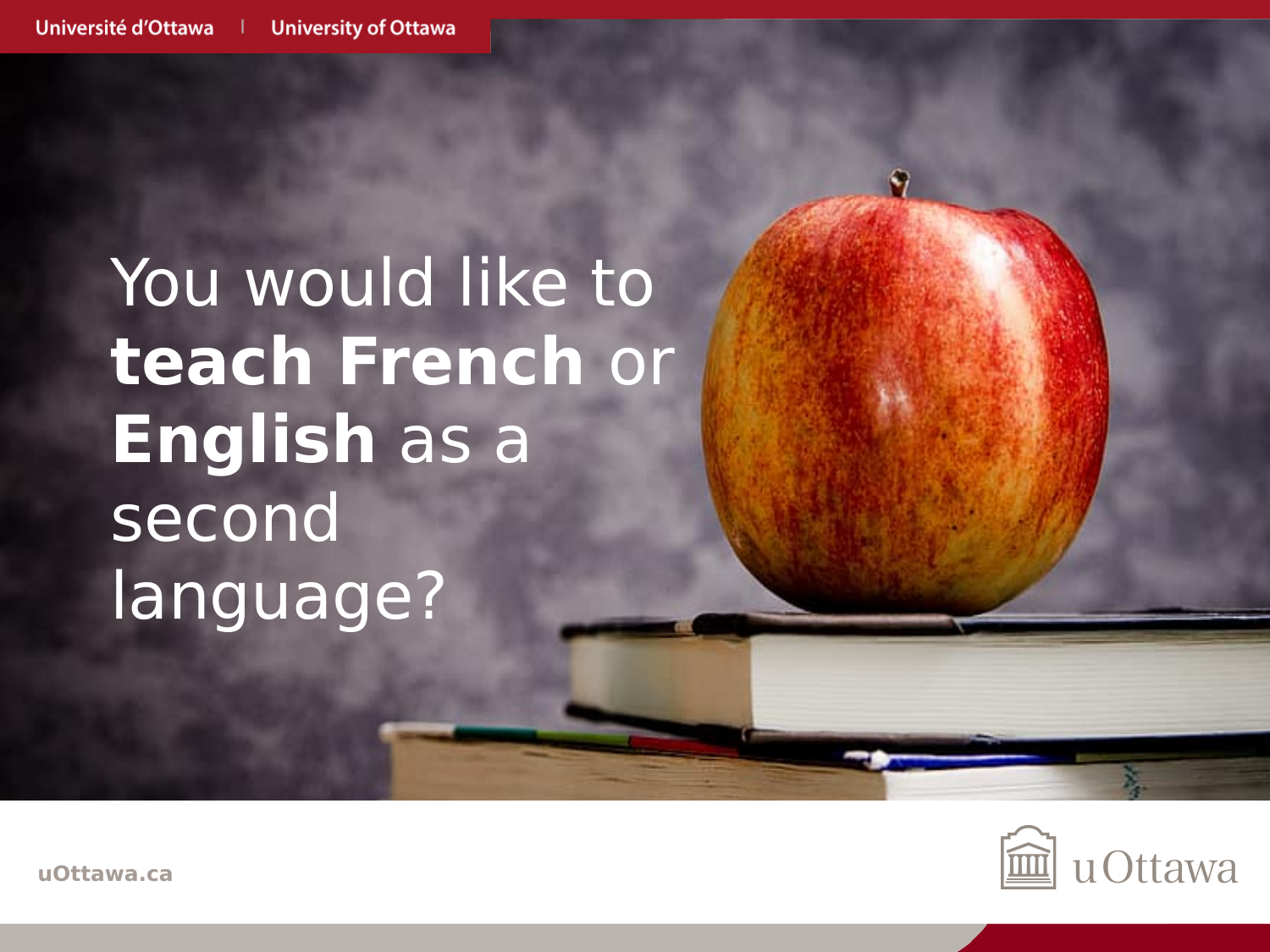

You would like to teach French or English as a second language?